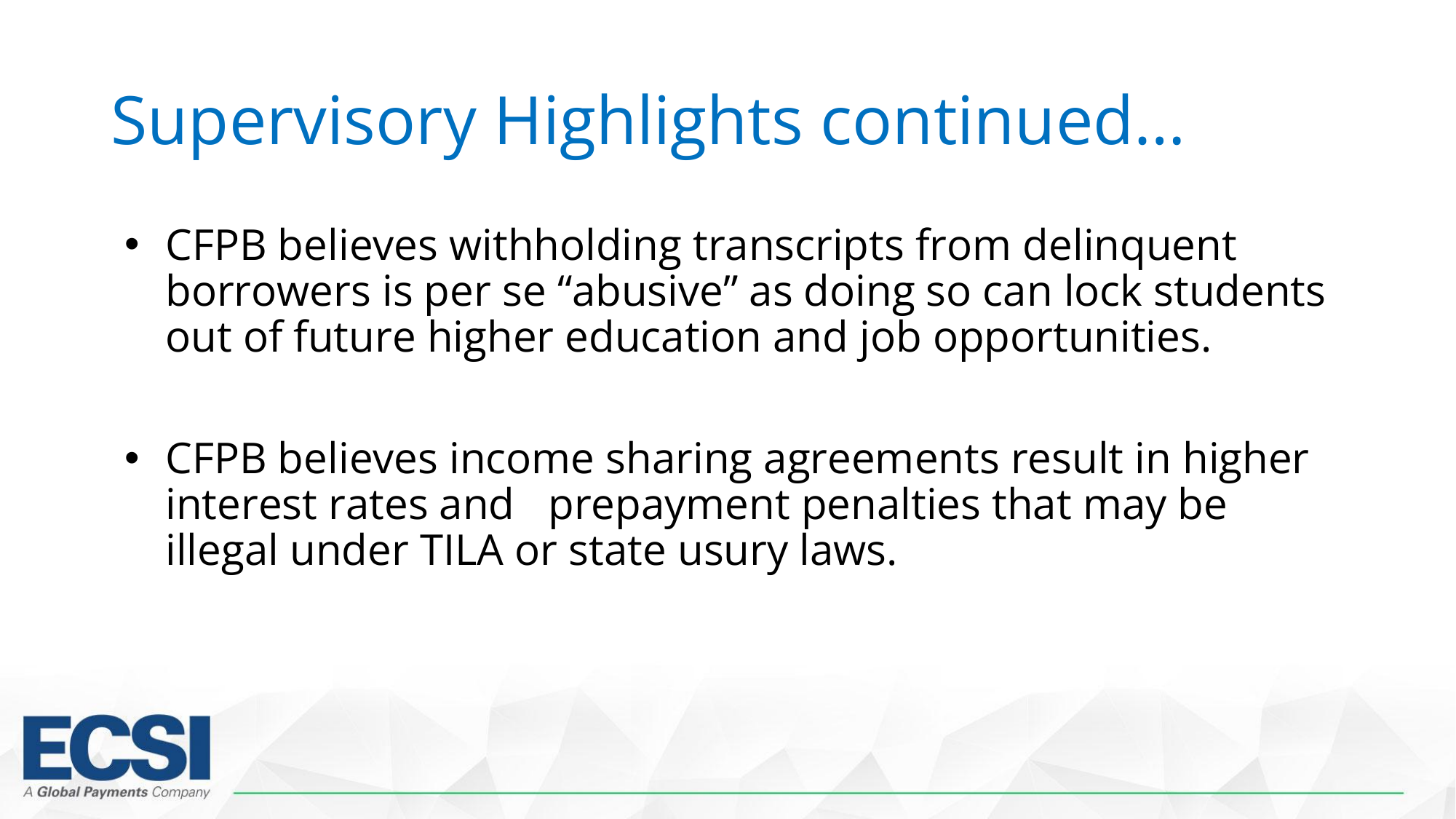

# Supervisory Highlights continued…
CFPB believes withholding transcripts from delinquent borrowers is per se “abusive” as doing so can lock students out of future higher education and job opportunities.

CFPB believes income sharing agreements result in higher interest rates and   prepayment penalties that may be illegal under TILA or state usury laws.